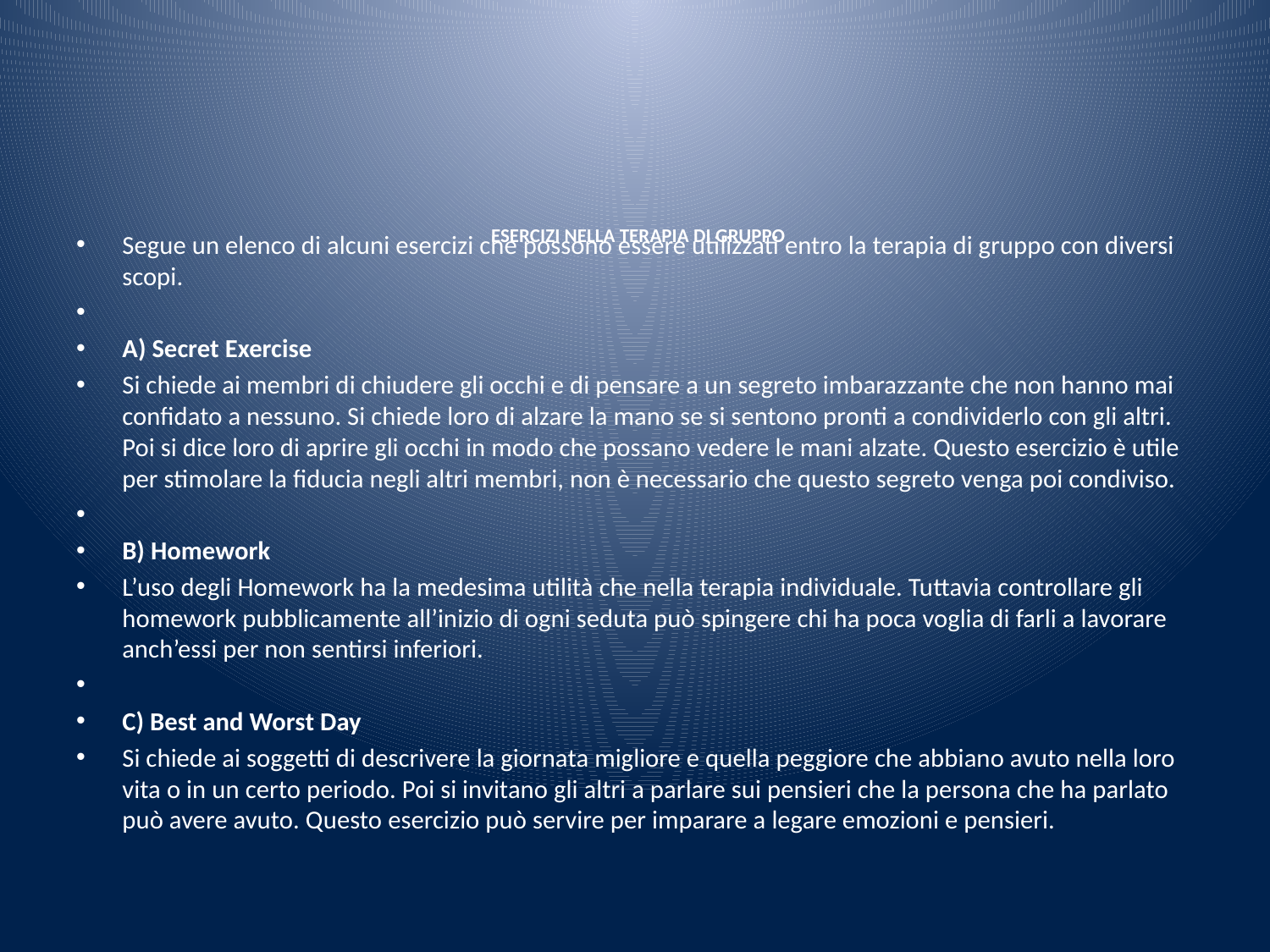

# ESERCIZI NELLA TERAPIA DI GRUPPO
Segue un elenco di alcuni esercizi che possono essere utilizzati entro la terapia di gruppo con diversi scopi.

A) Secret Exercise
Si chiede ai membri di chiudere gli occhi e di pensare a un segreto imbarazzante che non hanno mai confidato a nessuno. Si chiede loro di alzare la mano se si sentono pronti a condividerlo con gli altri. Poi si dice loro di aprire gli occhi in modo che possano vedere le mani alzate. Questo esercizio è utile per stimolare la fiducia negli altri membri, non è necessario che questo segreto venga poi condiviso.

B) Homework
L’uso degli Homework ha la medesima utilità che nella terapia individuale. Tuttavia controllare gli homework pubblicamente all’inizio di ogni seduta può spingere chi ha poca voglia di farli a lavorare anch’essi per non sentirsi inferiori.

C) Best and Worst Day
Si chiede ai soggetti di descrivere la giornata migliore e quella peggiore che abbiano avuto nella loro vita o in un certo periodo. Poi si invitano gli altri a parlare sui pensieri che la persona che ha parlato può avere avuto. Questo esercizio può servire per imparare a legare emozioni e pensieri.